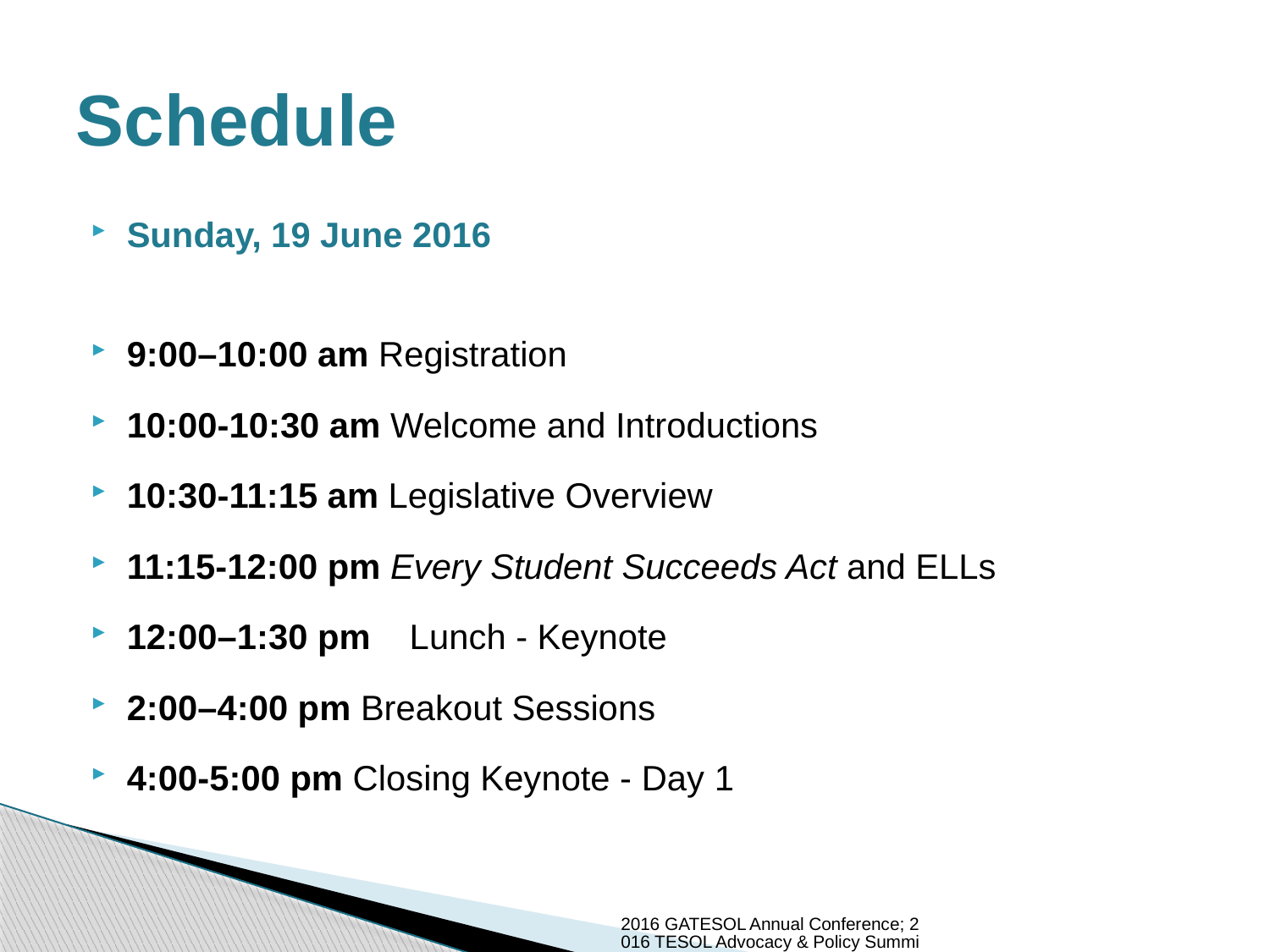

# Schedule
Sunday, 19 June 2016

9:00–10:00 am Registration
10:00-10:30 am Welcome and Introductions
10:30-11:15 am Legislative Overview
11:15-12:00 pm Every Student Succeeds Act and ELLs
12:00–1:30 pm    Lunch - Keynote​
2:00–4:00 pm Breakout Sessions
4:00-5:00 pm Closing Keynote - Day 1
2016 GATESOL Annual Conference; 2016 TESOL Advocacy & Policy Summit-A Redelivery